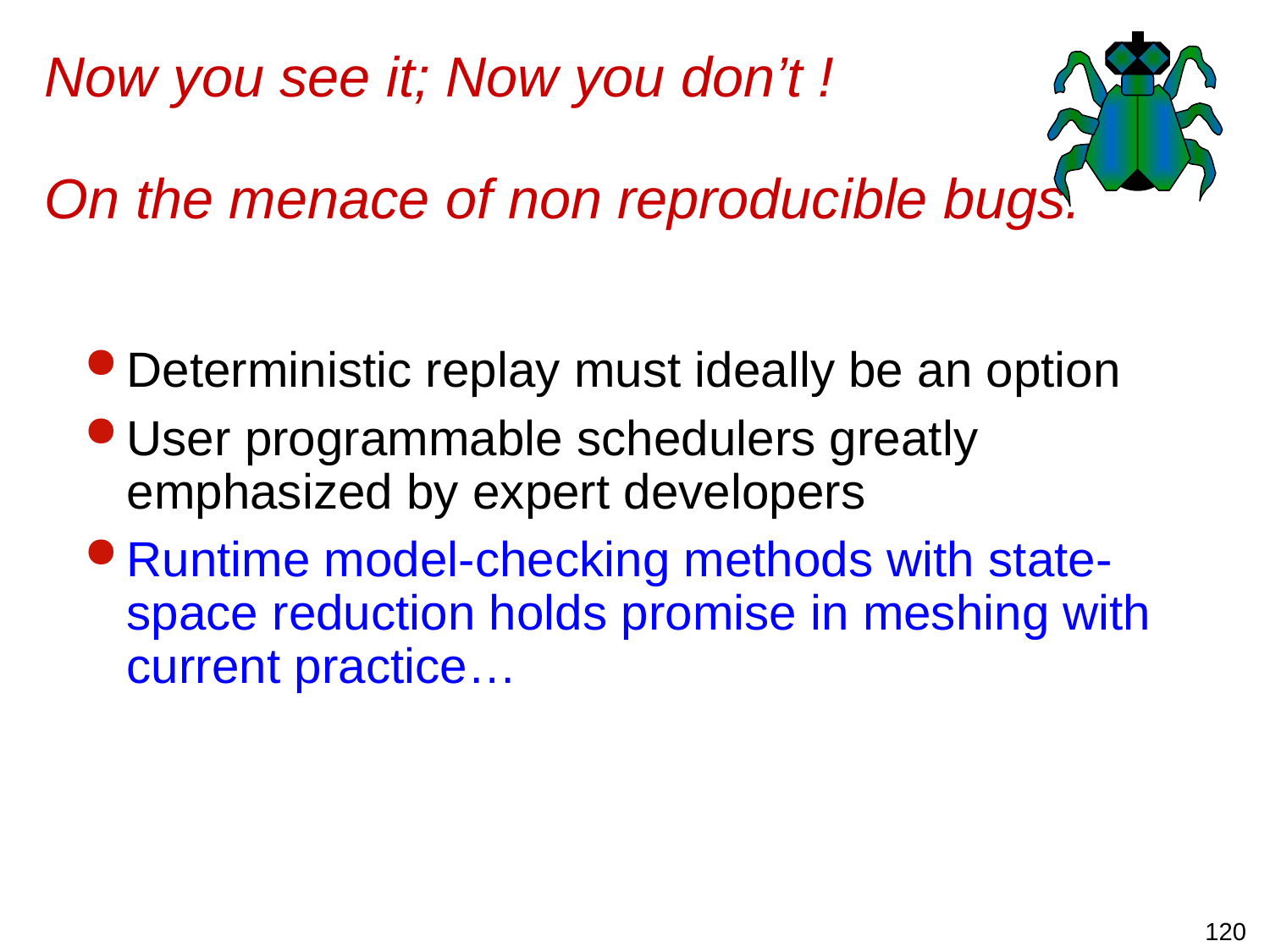

Bob's.ppt
http://www.geocities.com/bkip20002/index.html
Graphics by Bob
http://home.att.net/~kip20002/
# Now you see it; Now you don’t ! On the menace of non reproducible bugs.
Deterministic replay must ideally be an option
User programmable schedulers greatly emphasized by expert developers
Runtime model-checking methods with state-space reduction holds promise in meshing with current practice…
120